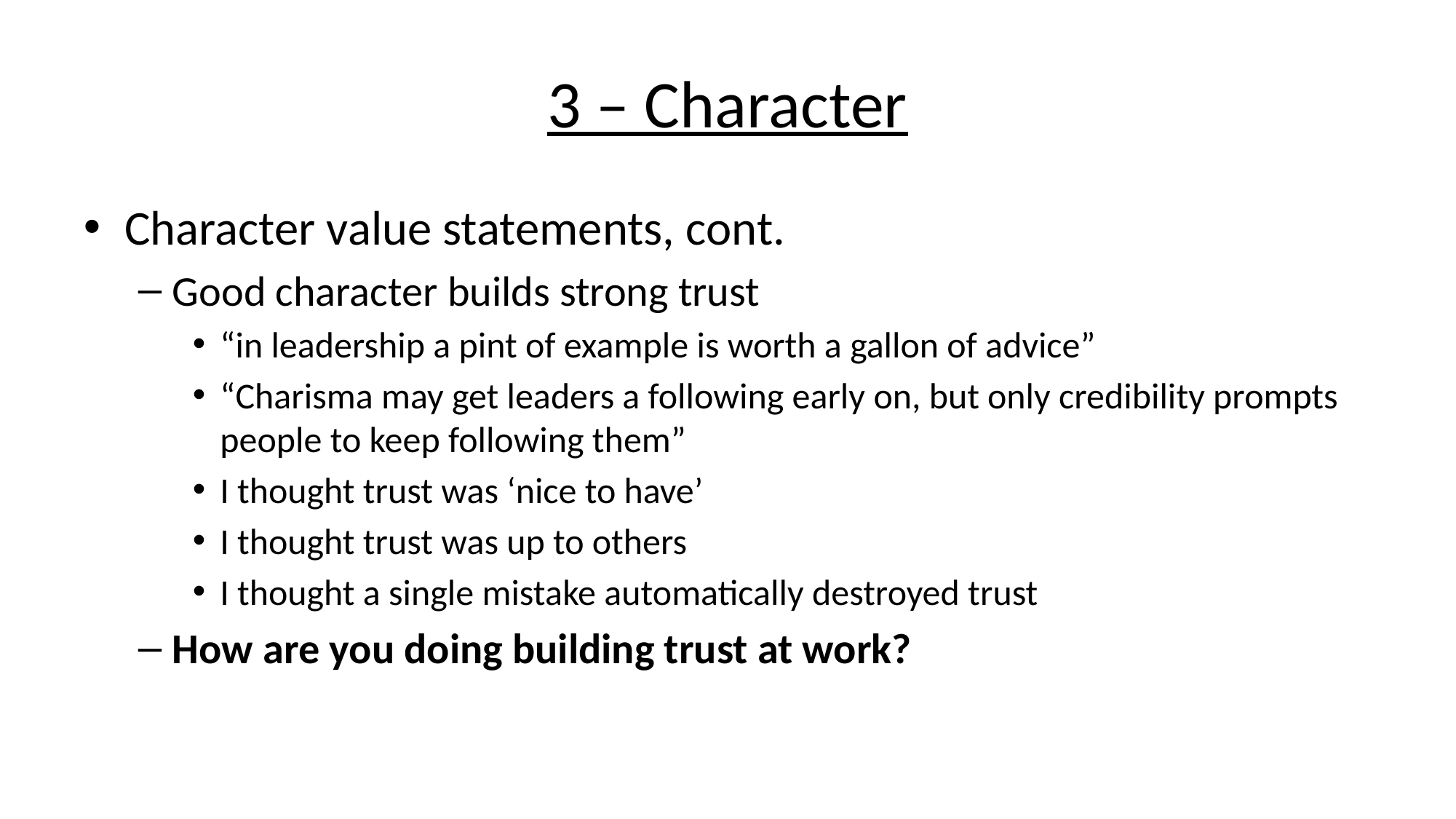

# 3 – Character
Character value statements, cont.
Good character builds strong trust
“in leadership a pint of example is worth a gallon of advice”
“Charisma may get leaders a following early on, but only credibility prompts people to keep following them”
I thought trust was ‘nice to have’
I thought trust was up to others
I thought a single mistake automatically destroyed trust
How are you doing building trust at work?